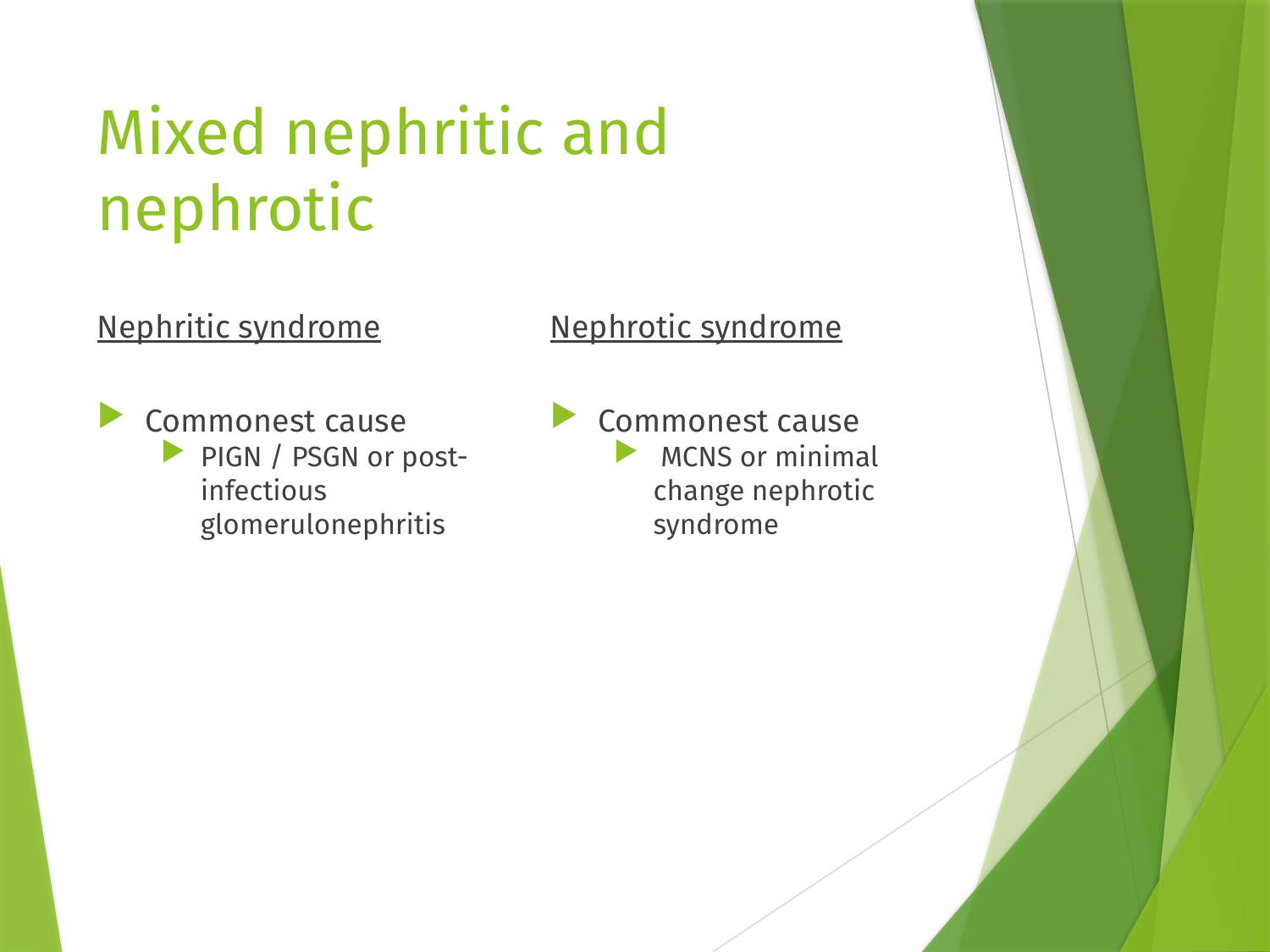

# Mixed nephritic and nephrotic
Nephritic syndrome

Commonest cause
PIGN / PSGN or post-infectious glomerulonephritis
Nephrotic syndrome

Commonest cause
 MCNS or minimal change nephrotic syndrome